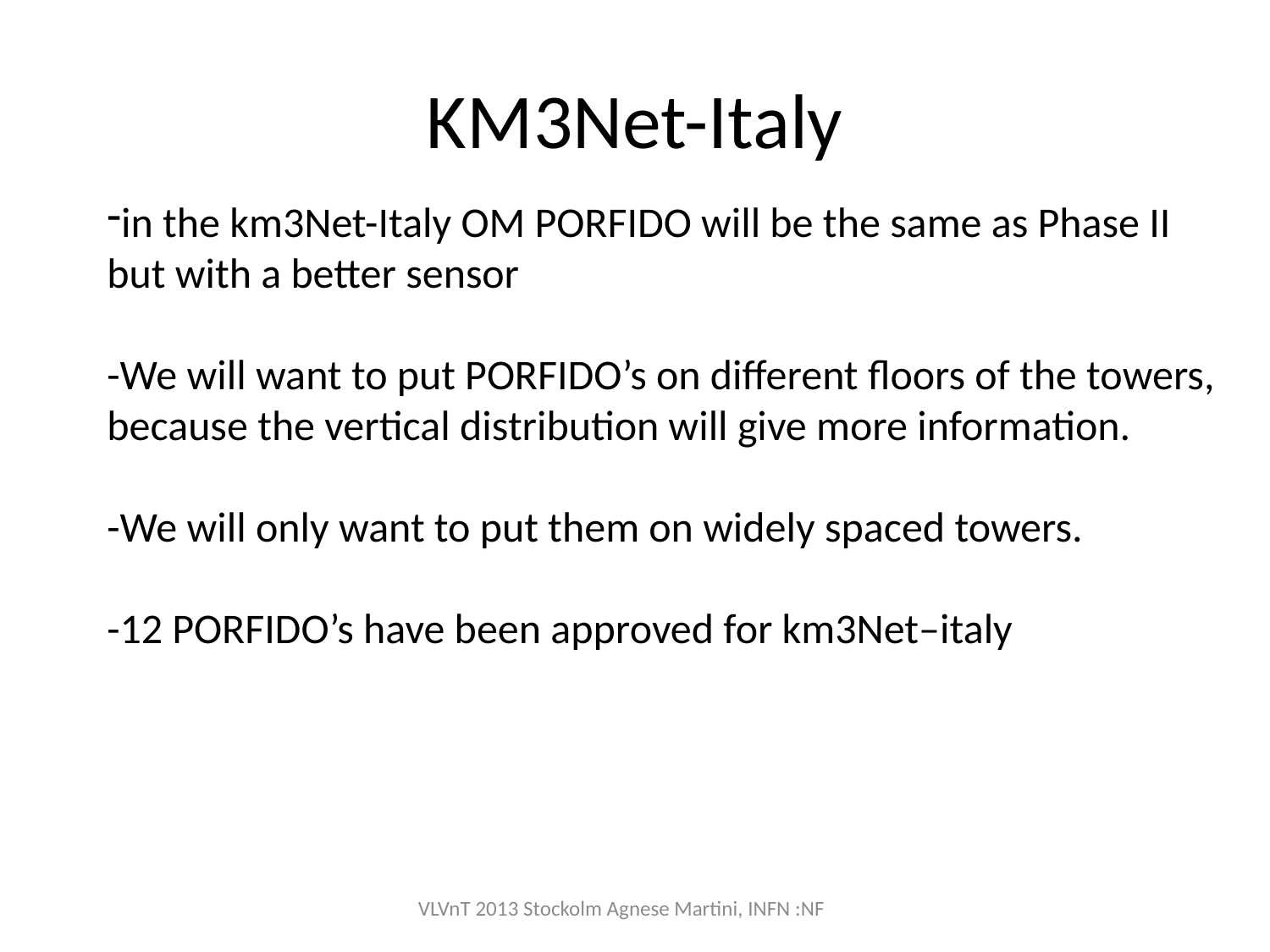

# KM3Net-Italy
in the km3Net-Italy OM PORFIDO will be the same as Phase II
but with a better sensor

-We will want to put PORFIDO’s on different floors of the towers,
because the vertical distribution will give more information.

-We will only want to put them on widely spaced towers.

-12 PORFIDO’s have been approved for km3Net–italy

VLVnT 2013 Stockolm Agnese Martini, INFN :NF